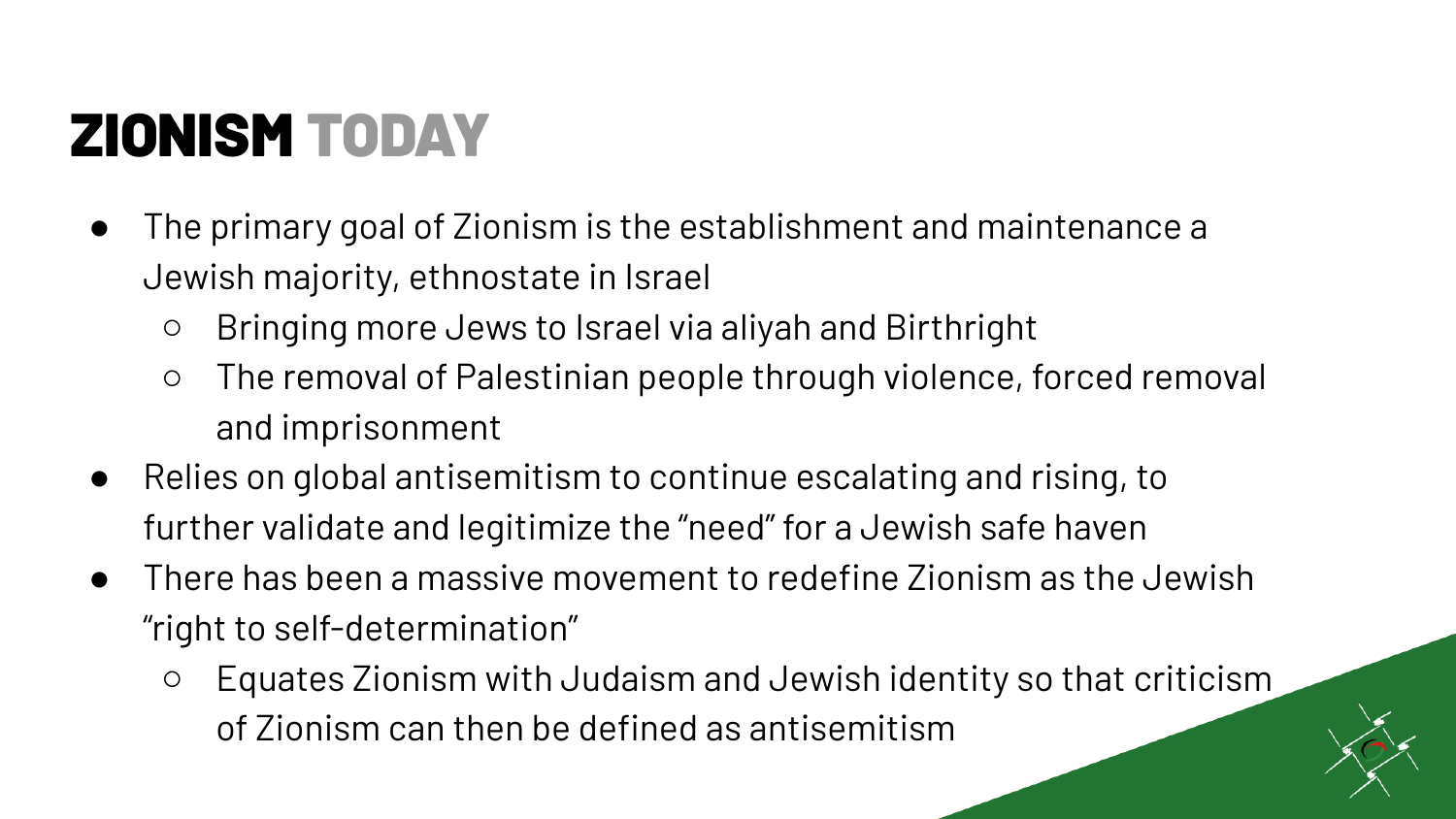

ZIONISM TODAY
The primary goal of Zionism is the establishment and maintenance a Jewish majority, ethnostate in Israel
Bringing more Jews to Israel via aliyah and Birthright
The removal of Palestinian people through violence, forced removal and imprisonment
Relies on global antisemitism to continue escalating and rising, to further validate and legitimize the “need” for a Jewish safe haven
There has been a massive movement to redefine Zionism as the Jewish “right to self-determination”
Equates Zionism with Judaism and Jewish identity so that criticism of Zionism can then be defined as antisemitism